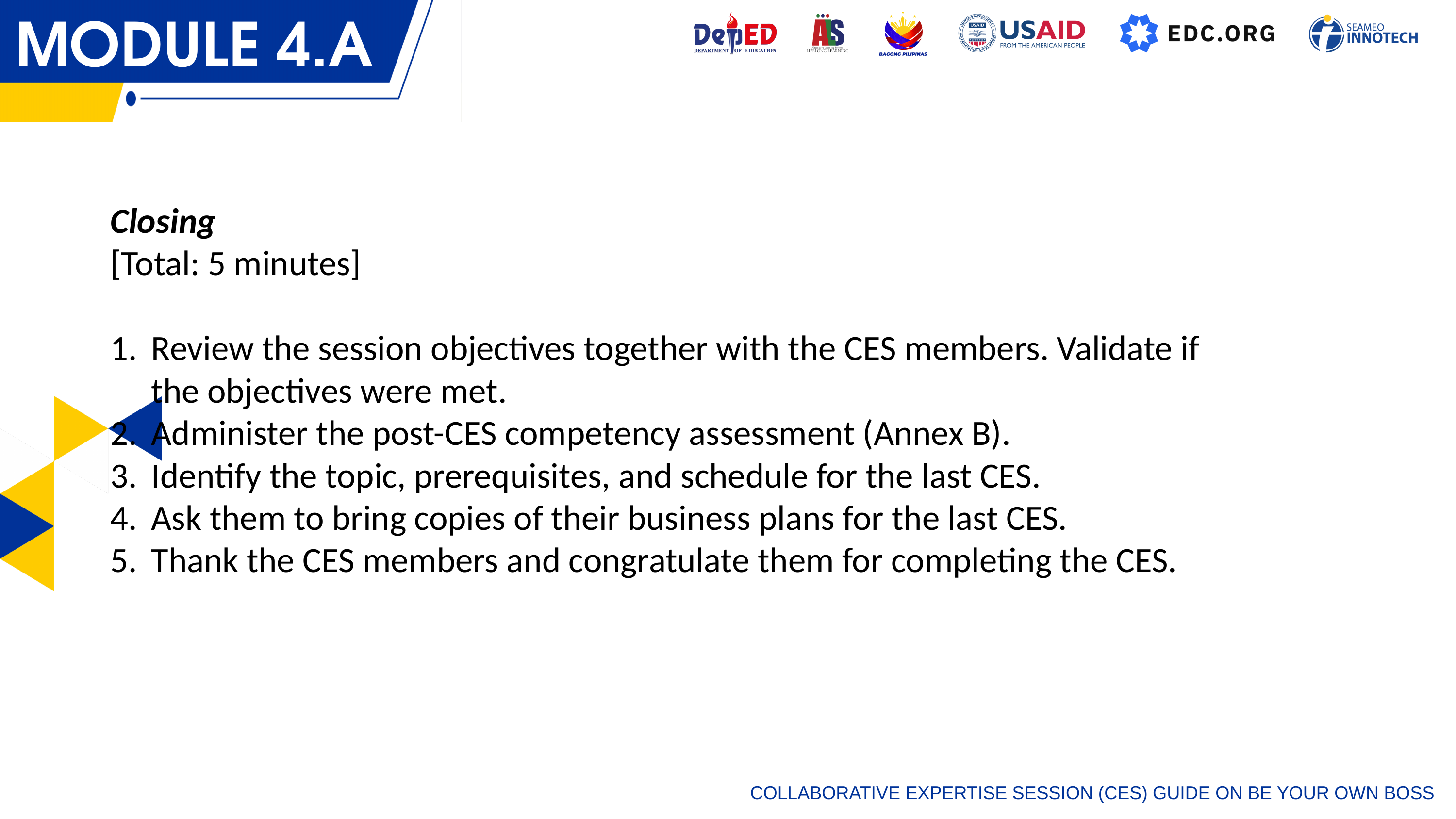

MODULE 4.A

OVERVIEW
Closing
[Total: 5 minutes]

Review the session objectives together with the CES members. Validate if the objectives were met.
Administer the post-CES competency assessment (Annex B).
Identify the topic, prerequisites, and schedule for the last CES.
Ask them to bring copies of their business plans for the last CES.
Thank the CES members and congratulate them for completing the CES.

COLLABORATIVE EXPERTISE SESSION (CES) GUIDE ON BE YOUR OWN BOSS